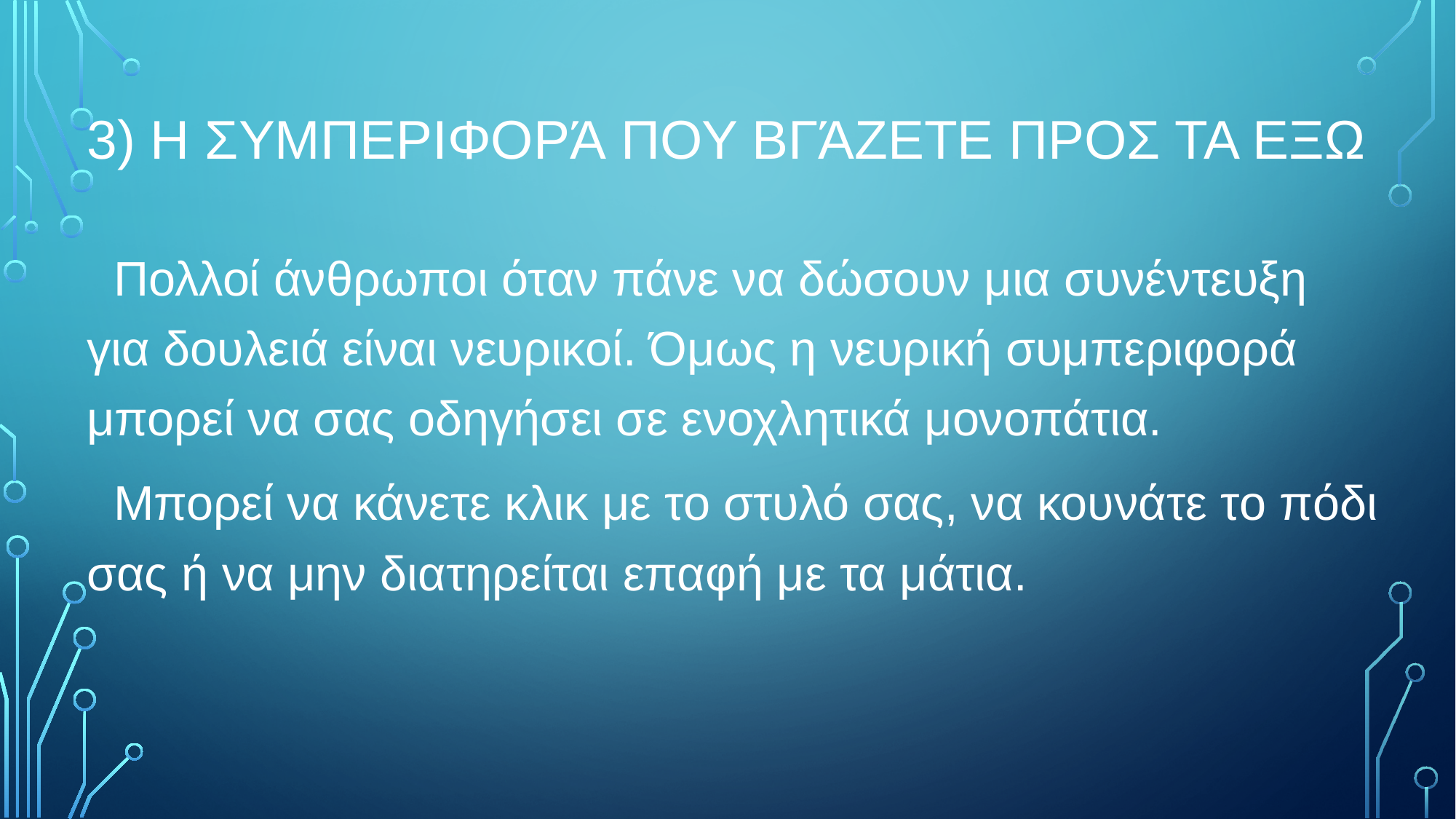

# 3) Η ΣΥΜΠΕΡΙΦΟΡΆ ΠΟΥ ΒΓΆΖΕΤΕ ΠΡΟΣ ΤΑ ΕΞΩ
  Πολλοί άνθρωποι όταν πάνε να δώσουν μια συνέντευξη για δουλειά είναι νευρικοί. Όμως η νευρική συμπεριφορά μπορεί να σας οδηγήσει σε ενοχλητικά μονοπάτια.
  Μπορεί να κάνετε κλικ με το στυλό σας, να κουνάτε το πόδι σας ή να μην διατηρείται επαφή με τα μάτια.